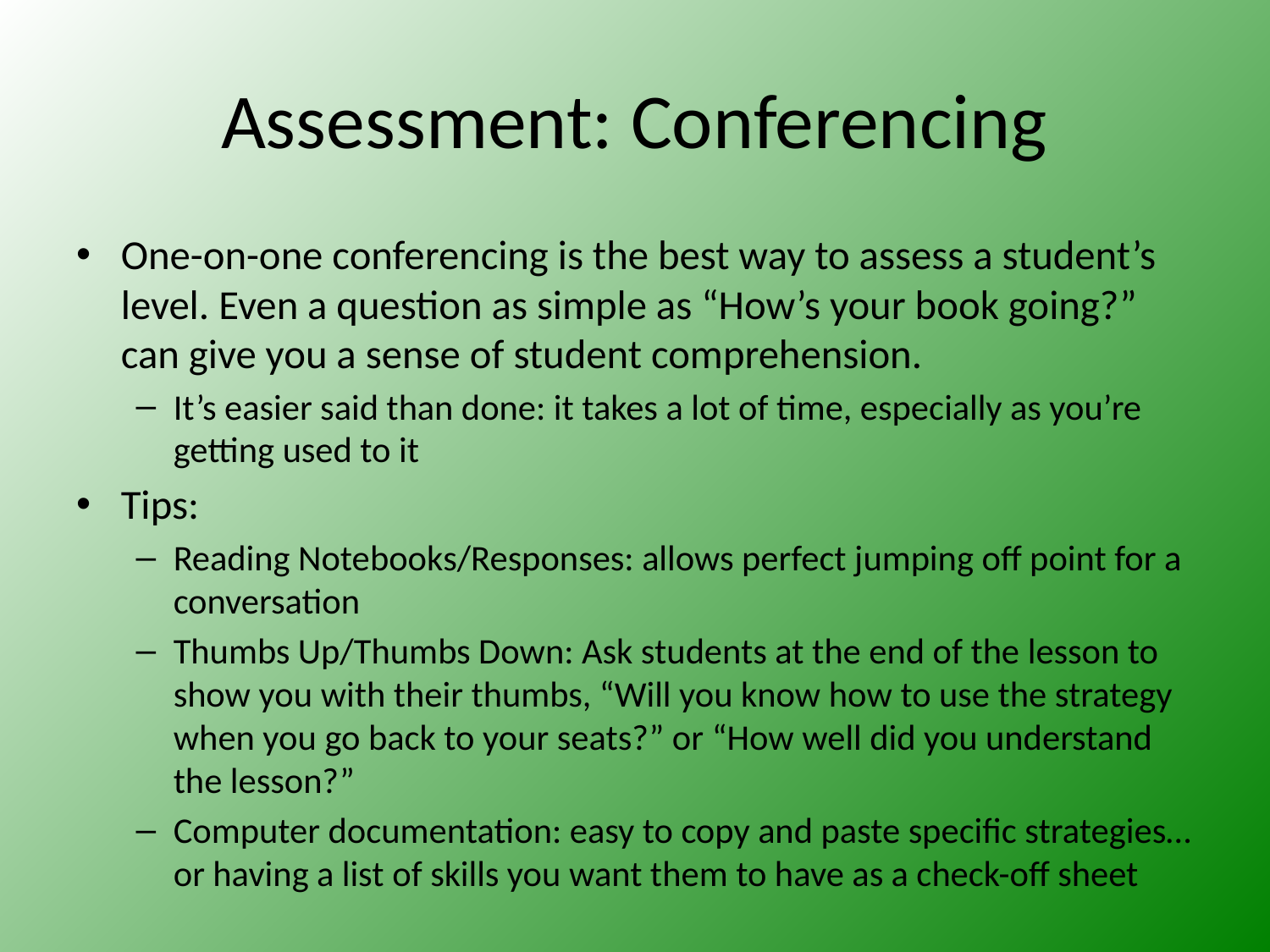

# Assessment: Conferencing
One-on-one conferencing is the best way to assess a student’s level. Even a question as simple as “How’s your book going?” can give you a sense of student comprehension.
It’s easier said than done: it takes a lot of time, especially as you’re getting used to it
Tips:
Reading Notebooks/Responses: allows perfect jumping off point for a conversation
Thumbs Up/Thumbs Down: Ask students at the end of the lesson to show you with their thumbs, “Will you know how to use the strategy when you go back to your seats?” or “How well did you understand the lesson?”
Computer documentation: easy to copy and paste specific strategies…or having a list of skills you want them to have as a check-off sheet